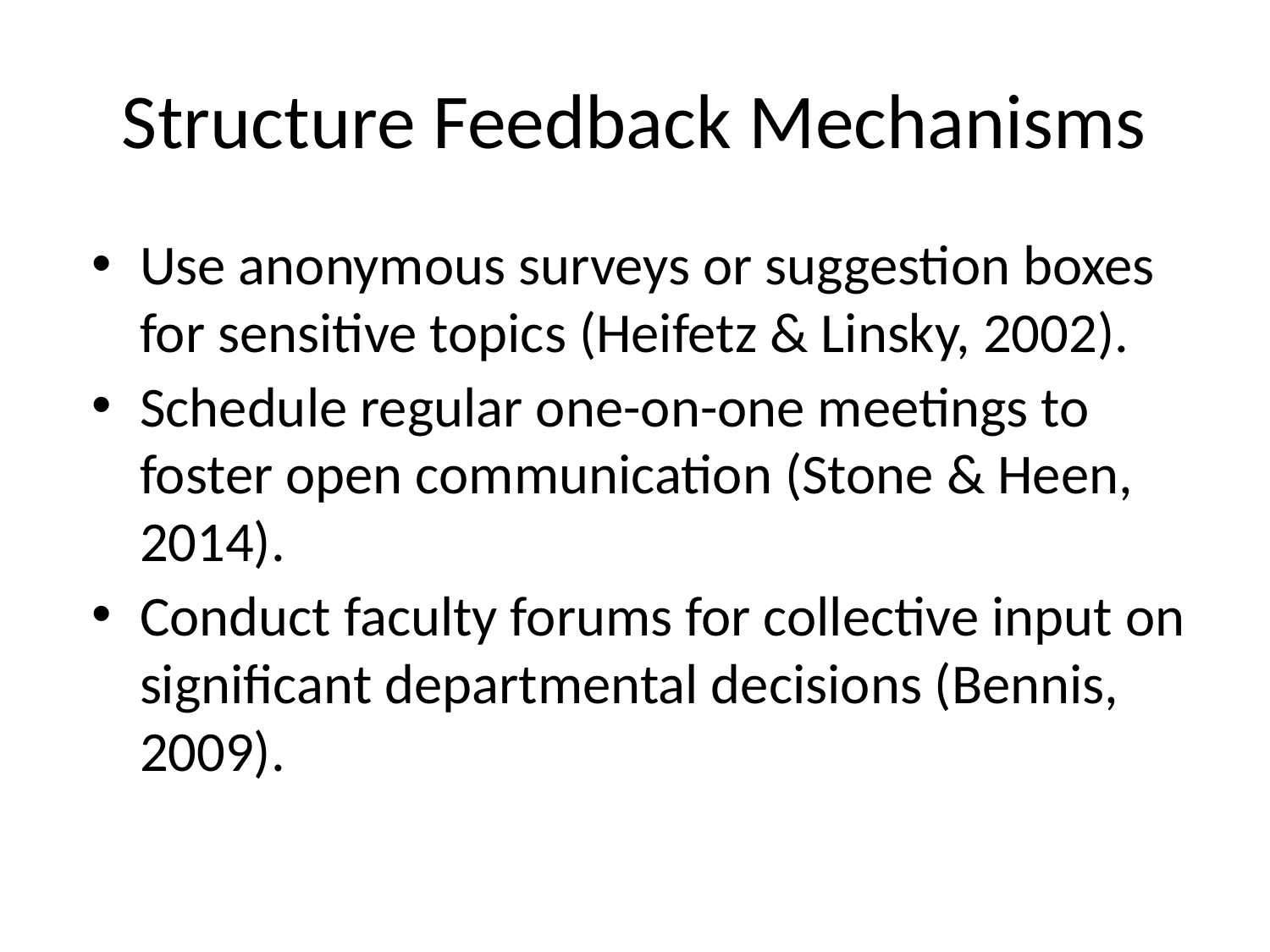

# Structure Feedback Mechanisms
Use anonymous surveys or suggestion boxes for sensitive topics (Heifetz & Linsky, 2002).
Schedule regular one-on-one meetings to foster open communication (Stone & Heen, 2014).
Conduct faculty forums for collective input on significant departmental decisions (Bennis, 2009).